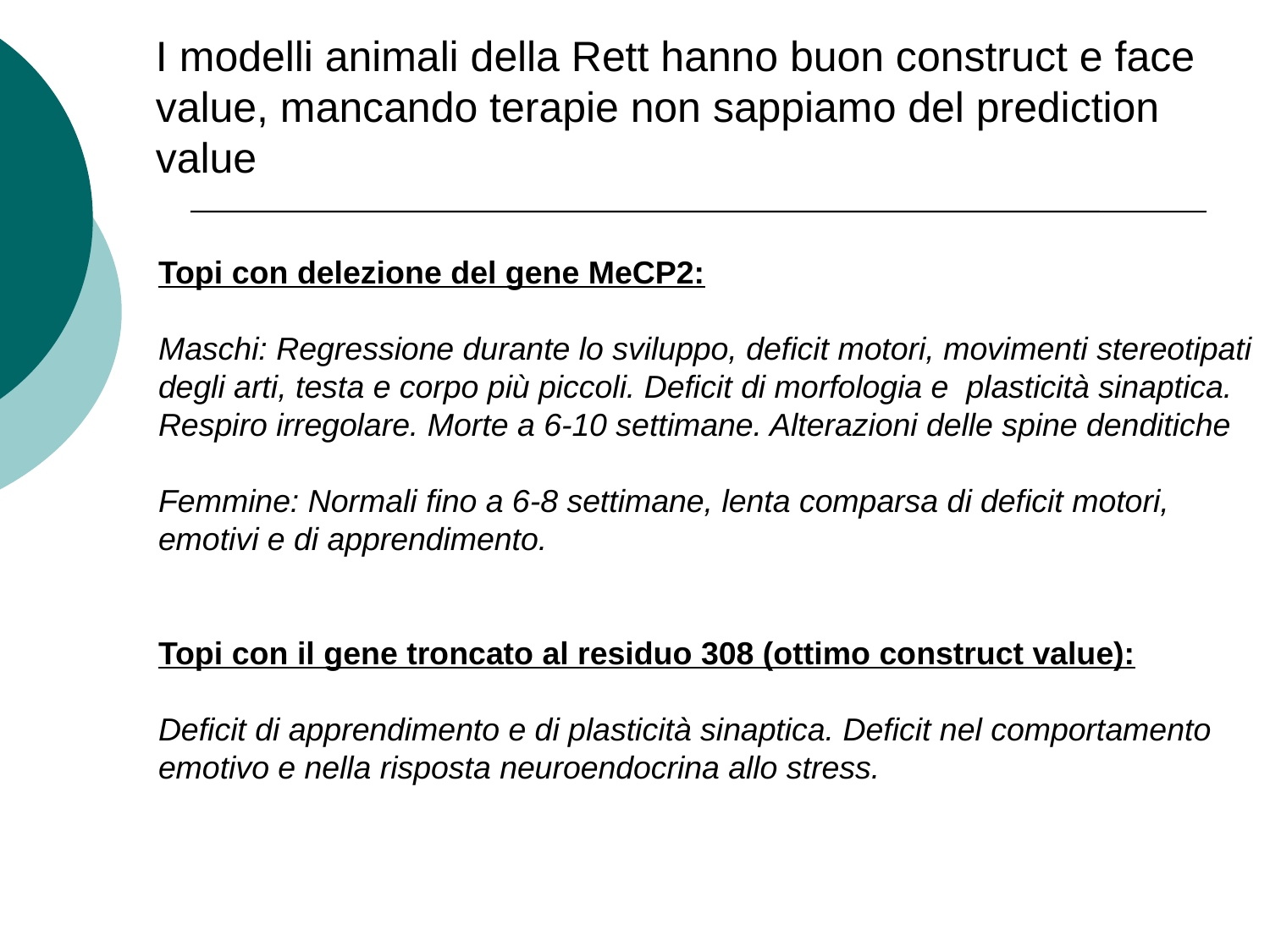

I modelli animali della Rett hanno buon construct e face value, mancando terapie non sappiamo del prediction value
Topi con delezione del gene MeCP2:

Maschi: Regressione durante lo sviluppo, deficit motori, movimenti stereotipati degli arti, testa e corpo più piccoli. Deficit di morfologia e  plasticità sinaptica. Respiro irregolare. Morte a 6-10 settimane. Alterazioni delle spine denditiche

Femmine: Normali fino a 6-8 settimane, lenta comparsa di deficit motori, emotivi e di apprendimento.

Topi con il gene troncato al residuo 308 (ottimo construct value):

Deficit di apprendimento e di plasticità sinaptica. Deficit nel comportamento emotivo e nella risposta neuroendocrina allo stress.